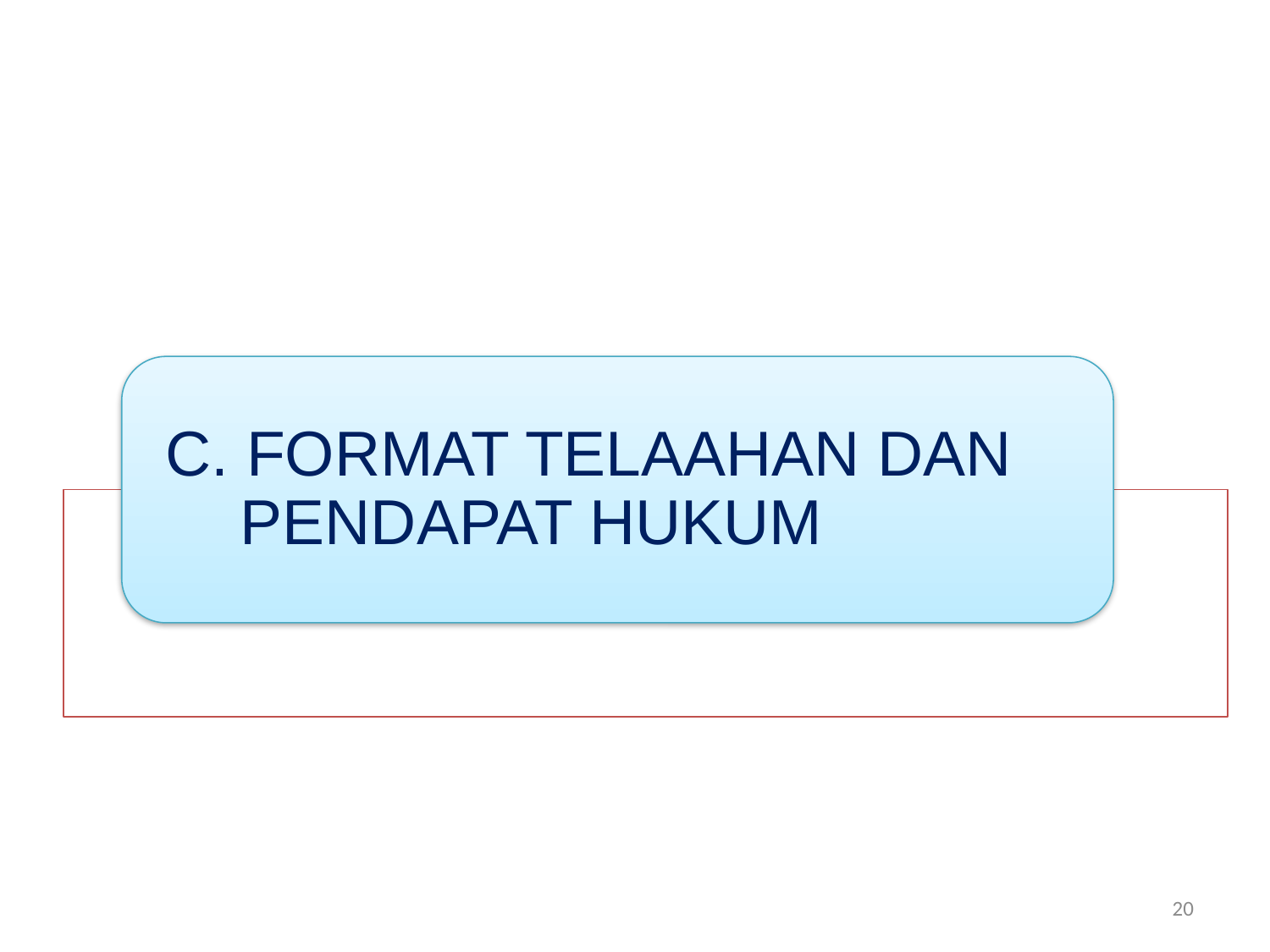

C. FORMAT TELAAHAN DAN PENDAPAT HUKUM
20